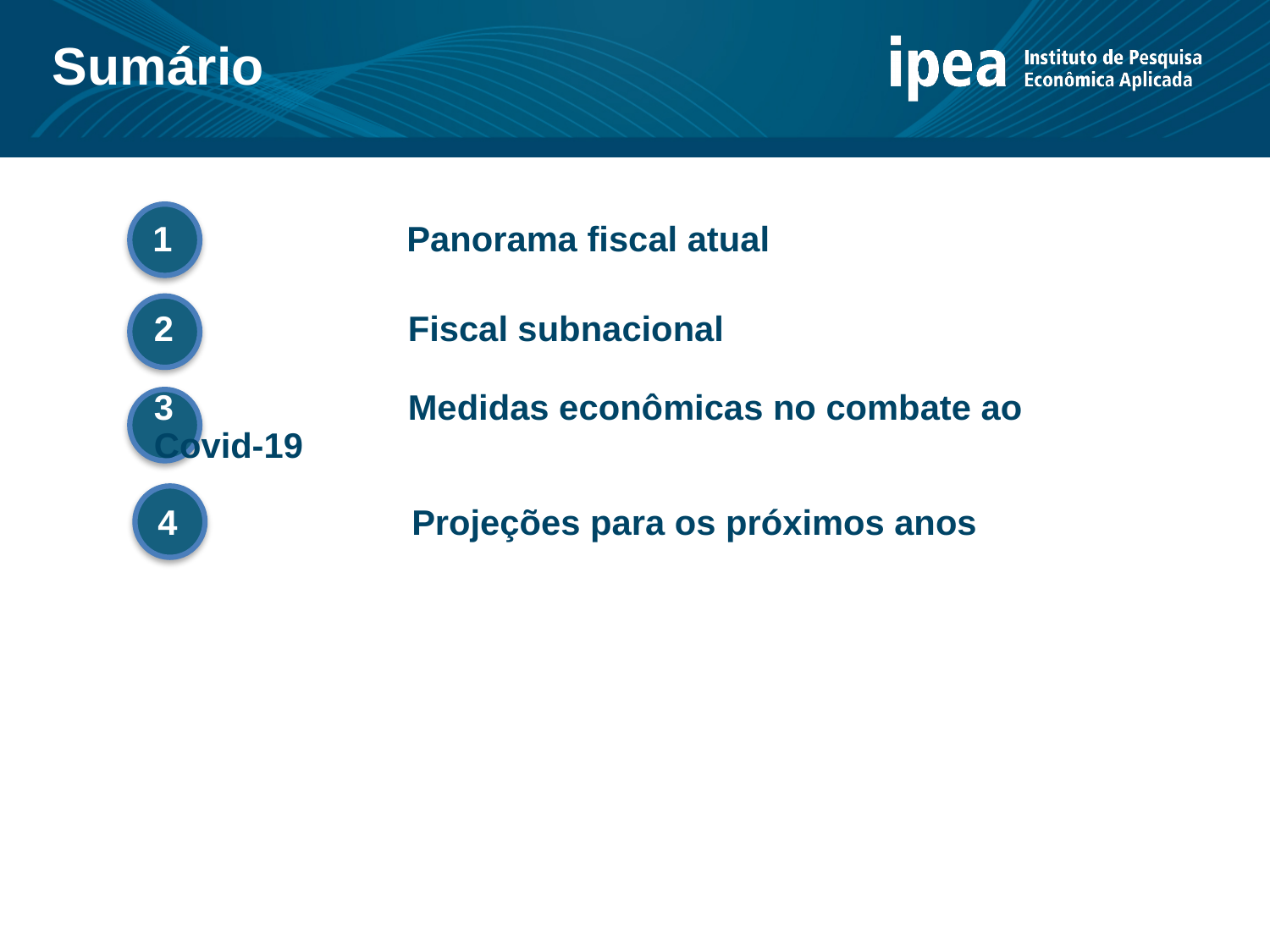

Sumário
1		Panorama fiscal atual

2		Fiscal subnacional

3		Medidas econômicas no combate ao Covid-19

4		Projeções para os próximos anos